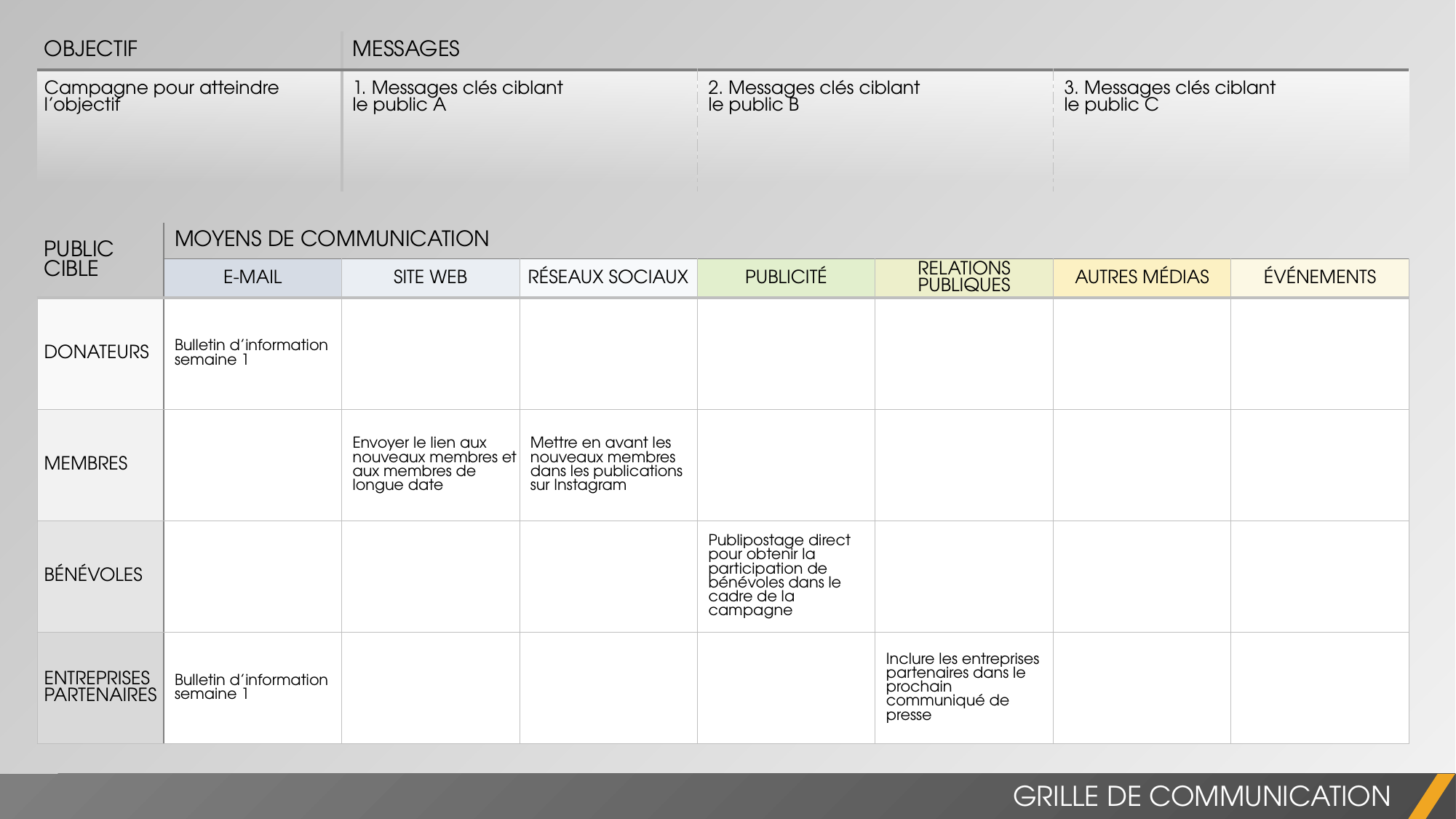

| OBJECTIF | MESSAGES |  |  |
| --- | --- | --- | --- |
| Campagne pour atteindre l’objectif | 1. Messages clés ciblant le public A | 2. Messages clés ciblant le public B | 3. Messages clés ciblant le public C |
| PUBLIC CIBLE | MOYENS DE COMMUNICATION |  |  |  |  |  |  |
| --- | --- | --- | --- | --- | --- | --- | --- |
| PUBLIC CIBLE | E-MAIL | SITE WEB | RÉSEAUX SOCIAUX | PUBLICITÉ | RELATIONS PUBLIQUES | AUTRES MÉDIAS | ÉVÉNEMENTS |
| DONATEURS | Bulletin d’information semaine 1 |  |  |  |  |  |  |
| MEMBRES |  | Envoyer le lien aux nouveaux membres et aux membres de longue date | Mettre en avant les nouveaux membres dans les publications sur Instagram |  |  |  |  |
| BÉNÉVOLES |  |  |  | Publipostage direct pour obtenir la participation de bénévoles dans le cadre de la campagne |  |  |  |
| ENTREPRISES PARTENAIRES | Bulletin d’information semaine 1 |  |  |  | Inclure les entreprises partenaires dans le prochain communiqué de presse |  |  |
GRILLE DE COMMUNICATION